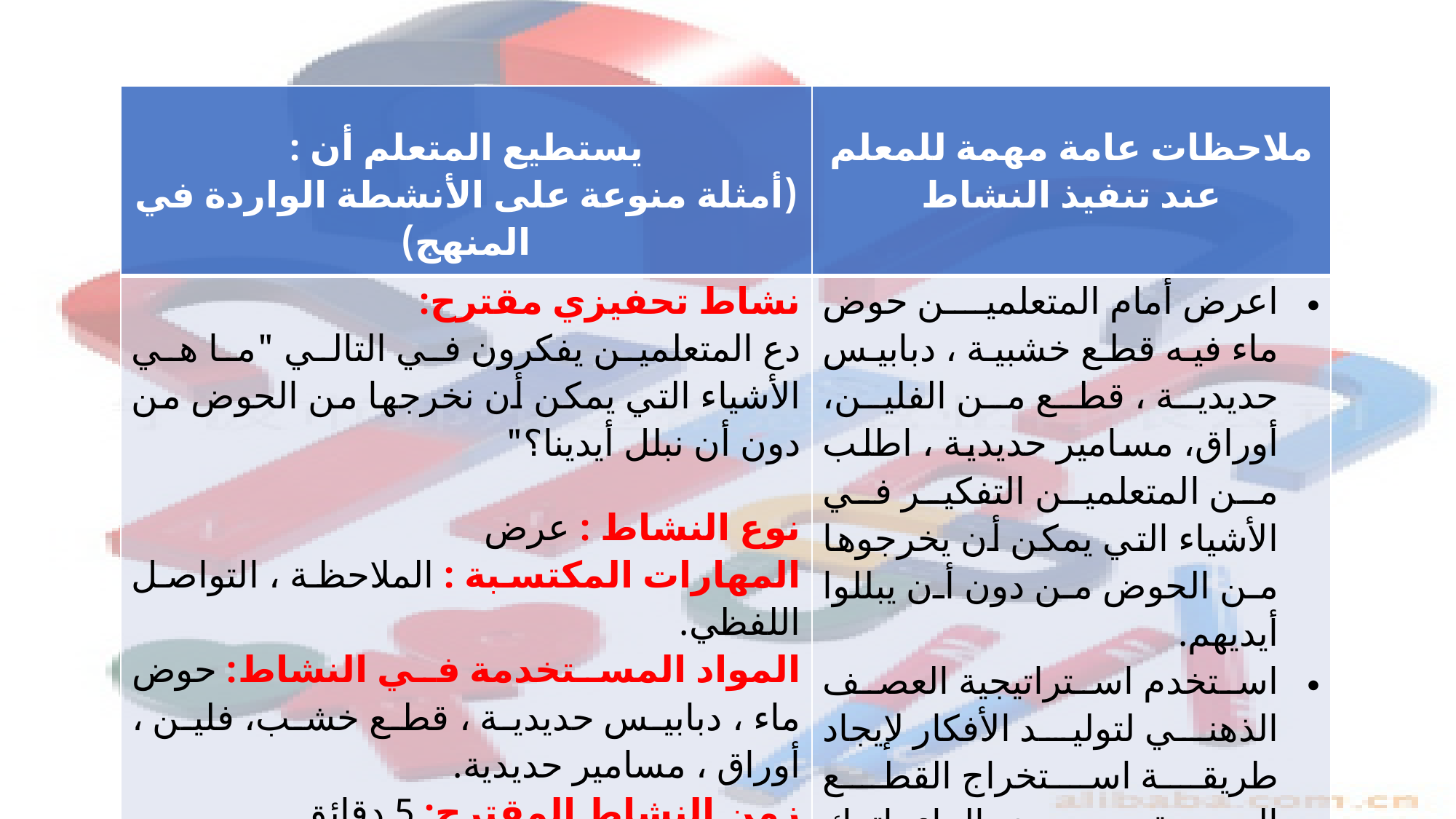

| يستطيع المتعلم أن : (أمثلة منوعة على الأنشطة الواردة في المنهج) | ملاحظات عامة مهمة للمعلم عند تنفيذ النشاط |
| --- | --- |
| نشاط تحفيزي مقترح: دع المتعلمين يفكرون في التالي "ما هي الأشياء التي يمكن أن نخرجها من الحوض من دون أن نبلل أيدينا؟" نوع النشاط : عرض المهارات المكتسبة : الملاحظة ، التواصل اللفظي. المواد المستخدمة في النشاط: حوض ماء ، دبابيس حديدية ، قطع خشب، فلين ، أوراق ، مسامير حديدية. زمن النشاط المقترح: 5 دقائق | اعرض أمام المتعلمين حوض ماء فيه قطع خشبية ، دبابيس حديدية ، قطع من الفلين، أوراق، مسامير حديدية ، اطلب من المتعلمين التفكير في الأشياء التي يمكن أن يخرجوها من الحوض من دون أن يبللوا أيديهم. استخدم استراتيجية العصف الذهني لتوليد الأفكار لإيجاد طريقة استخراج القطع الحديدية من حوض الماء، اترك للمتعلمين الفرصة الكافية للتوصل إلى الطريقة الصحيحة من دون مساعدتهم. |